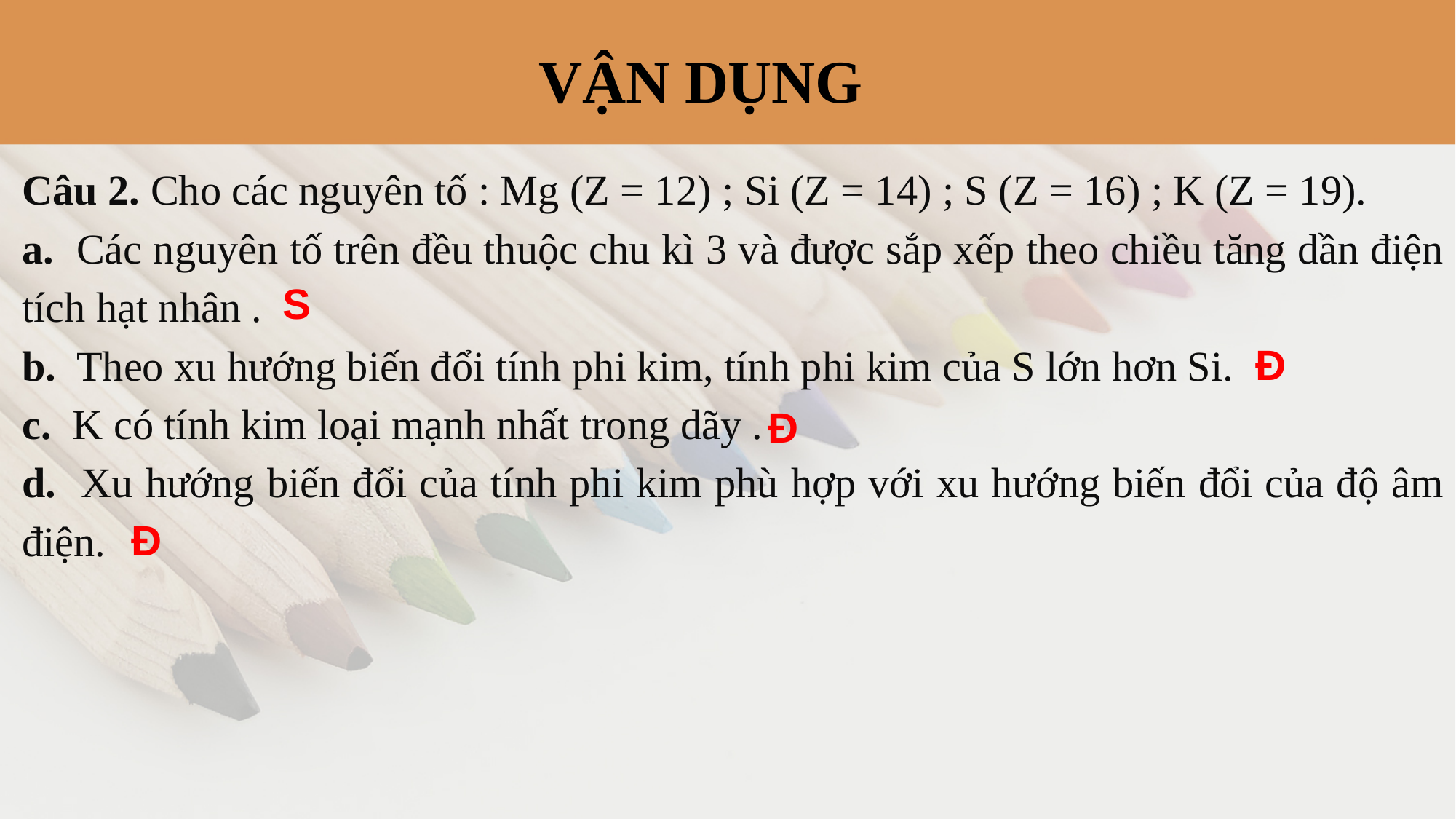

VẬN DỤNG
Câu 2. Cho các nguyên tố : Mg (Z = 12) ; Si (Z = 14) ; S (Z = 16) ; K (Z = 19).
a.  Các nguyên tố trên đều thuộc chu kì 3 và được sắp xếp theo chiều tăng dần điện tích hạt nhân .
b.  Theo xu hướng biến đổi tính phi kim, tính phi kim của S lớn hơn Si.
c.  K có tính kim loại mạnh nhất trong dãy .
d.  Xu hướng biến đổi của tính phi kim phù hợp với xu hướng biến đổi của độ âm điện.
S
Đ
Đ
Đ